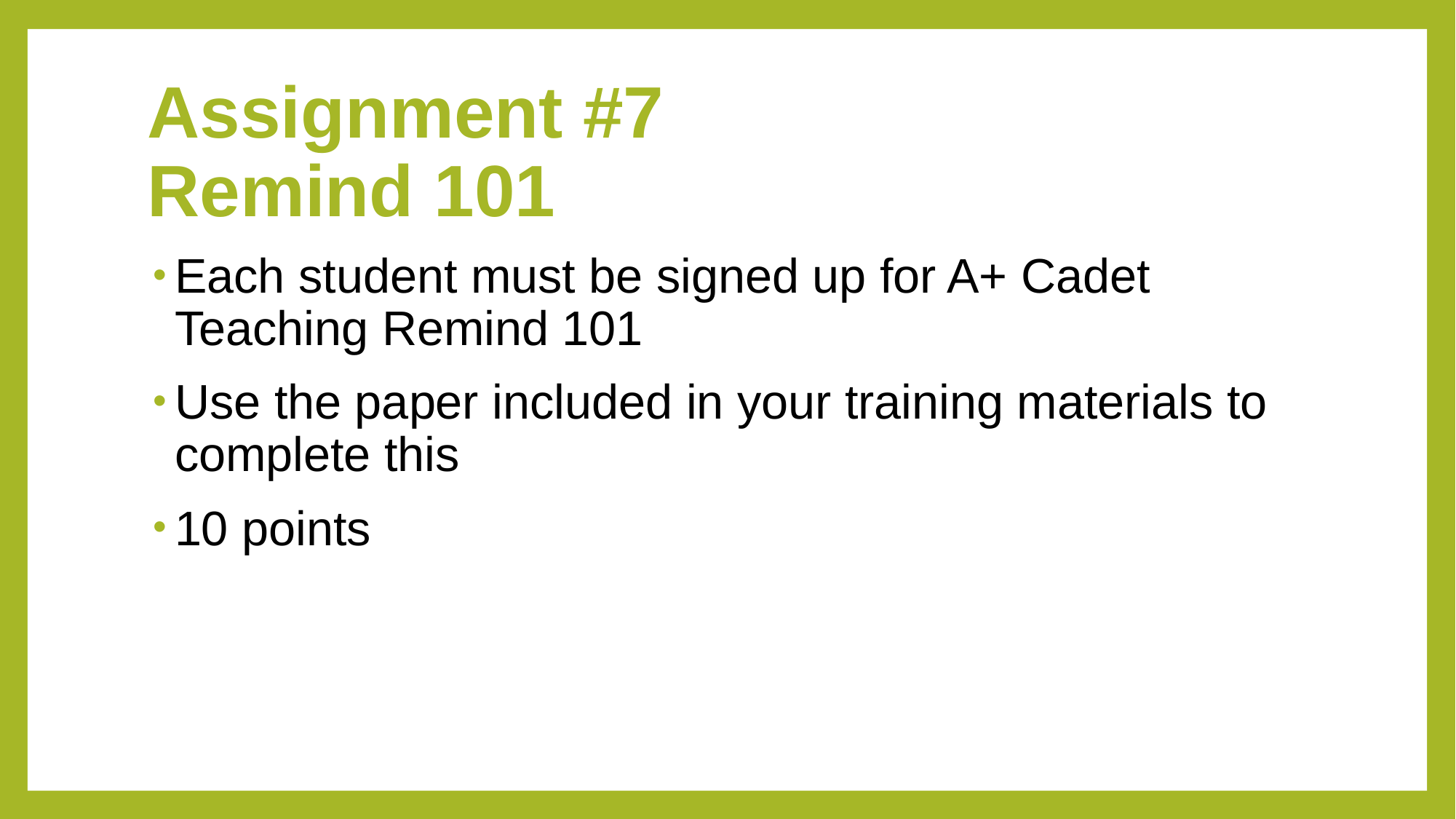

# Assignment #7 Remind 101
Each student must be signed up for A+ Cadet Teaching Remind 101
Use the paper included in your training materials to complete this
10 points